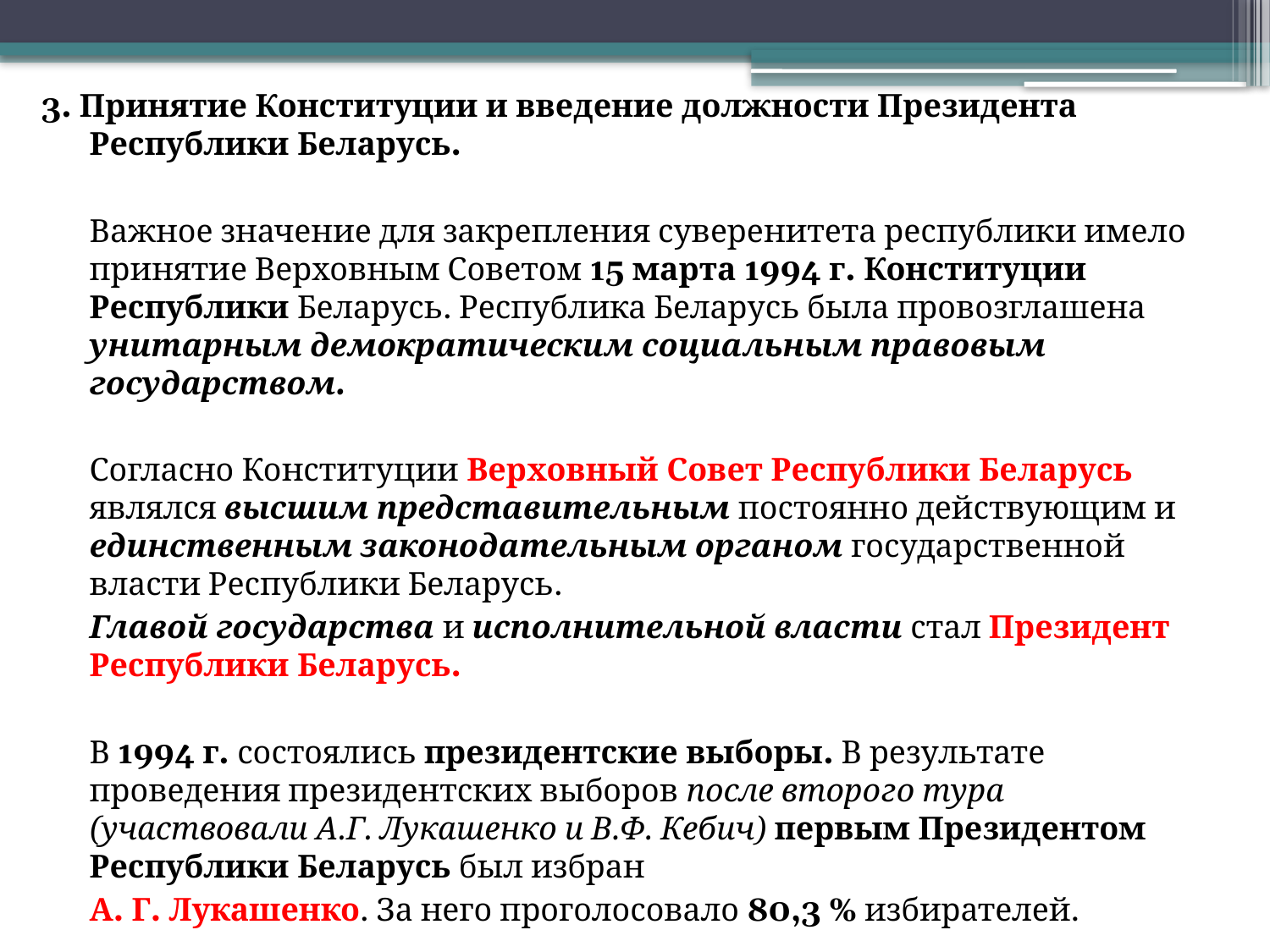

3. Принятие Конституции и введение должности Президента Республики Беларусь.

	Важное значение для закрепления суверенитета республики имело принятие Верховным Советом 15 марта 1994 г. Конституции Республики Беларусь. Республика Беларусь была провозглашена унитарным демократическим социальным правовым государством.

	Согласно Конституции Верховный Совет Республики Беларусь являлся высшим представительным постоянно действующим и единственным законодательным органом государственной власти Республики Беларусь.
	Главой государства и исполнительной власти стал Президент Республики Беларусь.

	В 1994 г. состоялись президентские выборы. В результате проведения президентских выборов после второго тура (участвовали А.Г. Лукашенко и В.Ф. Кебич) первым Президентом Республики Беларусь был избран
	А. Г. Лукашенко. За него проголосовало 80,3 % избирателей.